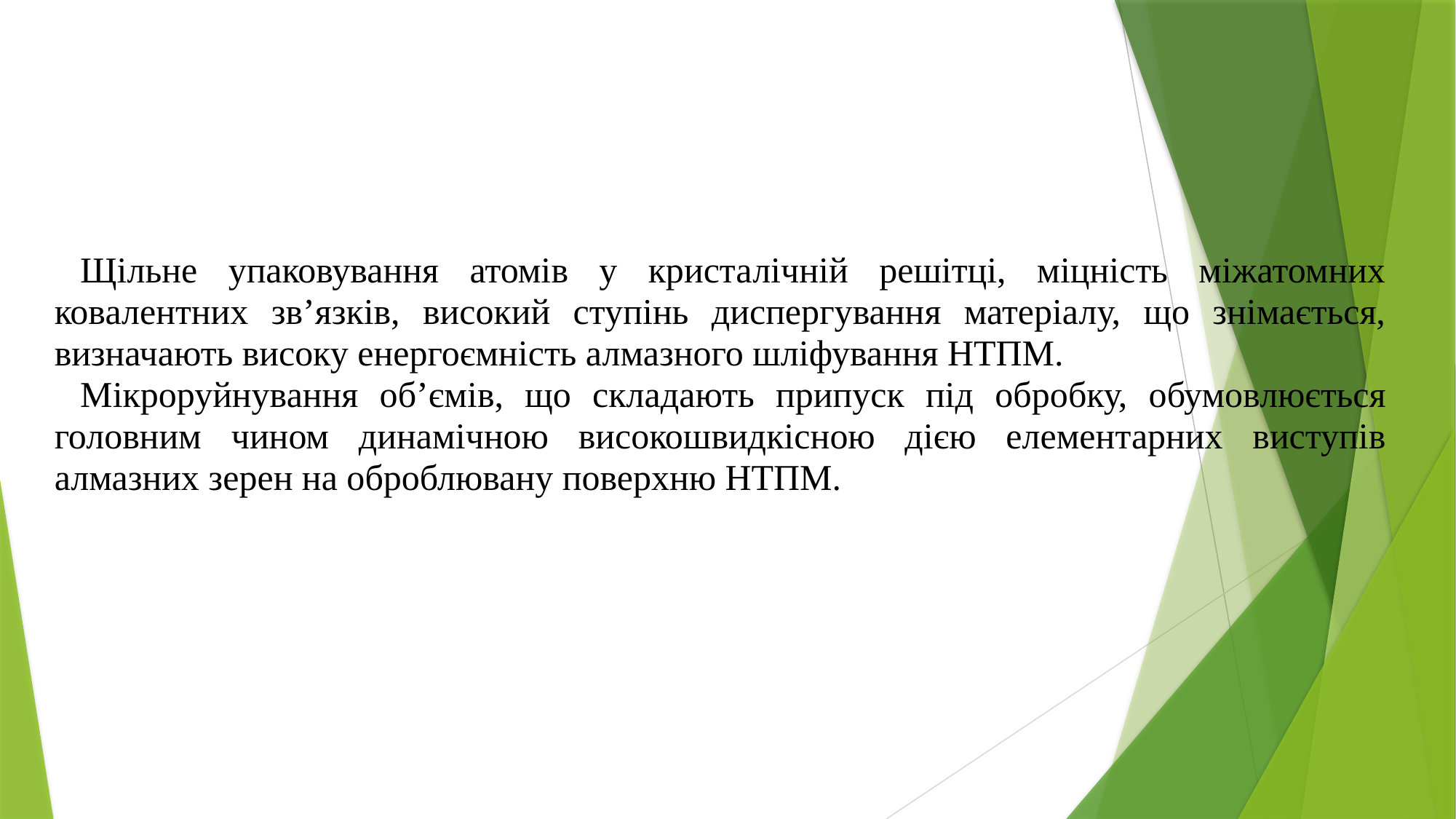

Щільне упаковування атомів у кристалічній решітці, міцність міжатомних ковалентних зв’язків, високий ступінь диспергування матеріалу, що знімається, визначають високу енергоємність алмазного шліфування НТПМ.
Мікроруйнування об’ємів, що складають припуск під обробку, обумовлюється головним чином динамічною високошвидкісною дією елементарних виступів алмазних зерен на оброблювану поверхню НТПМ.